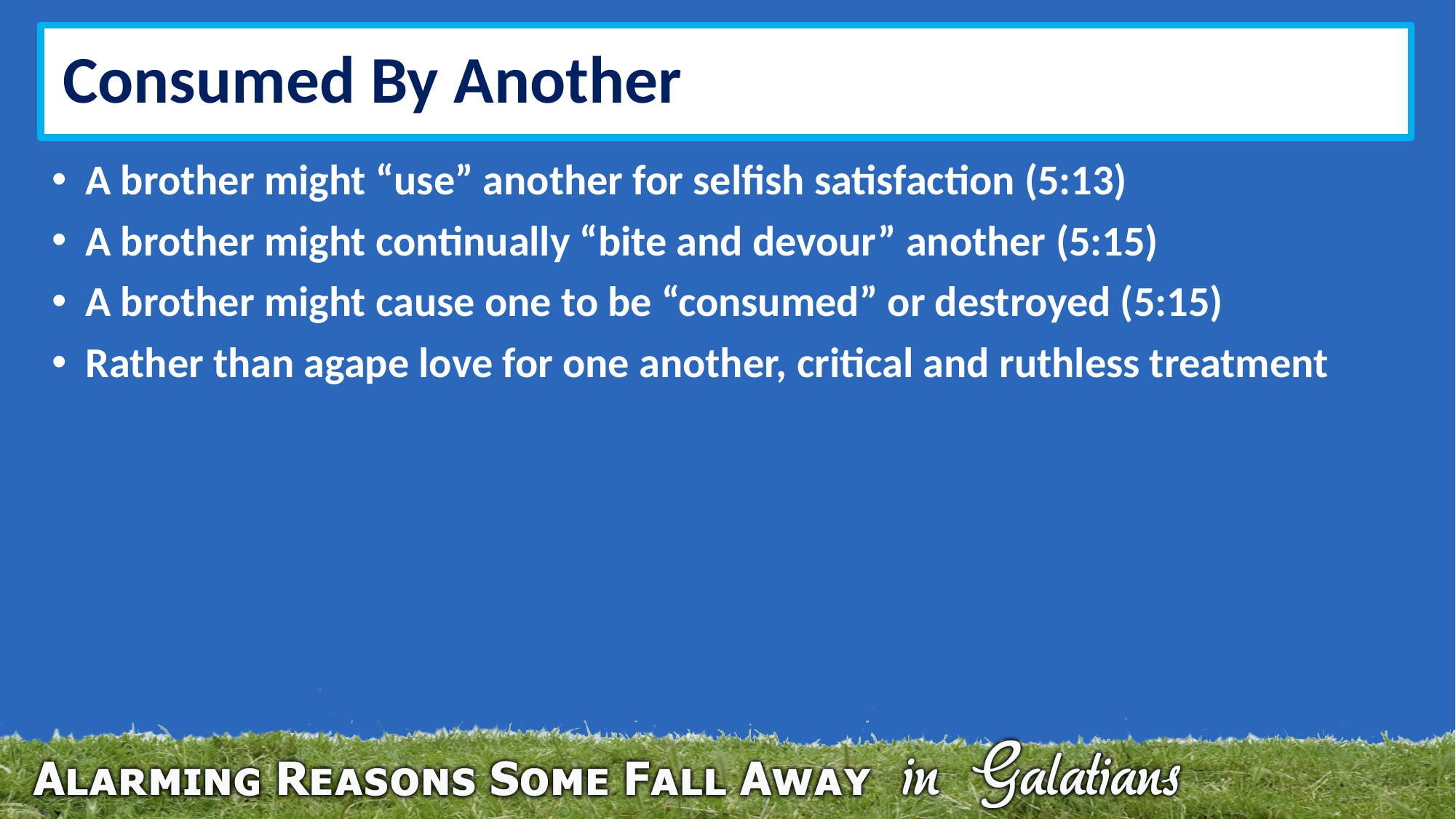

# Consumed By Another
A brother might “use” another for selfish satisfaction (5:13)
A brother might continually “bite and devour” another (5:15)
A brother might cause one to be “consumed” or destroyed (5:15)
Rather than agape love for one another, critical and ruthless treatment